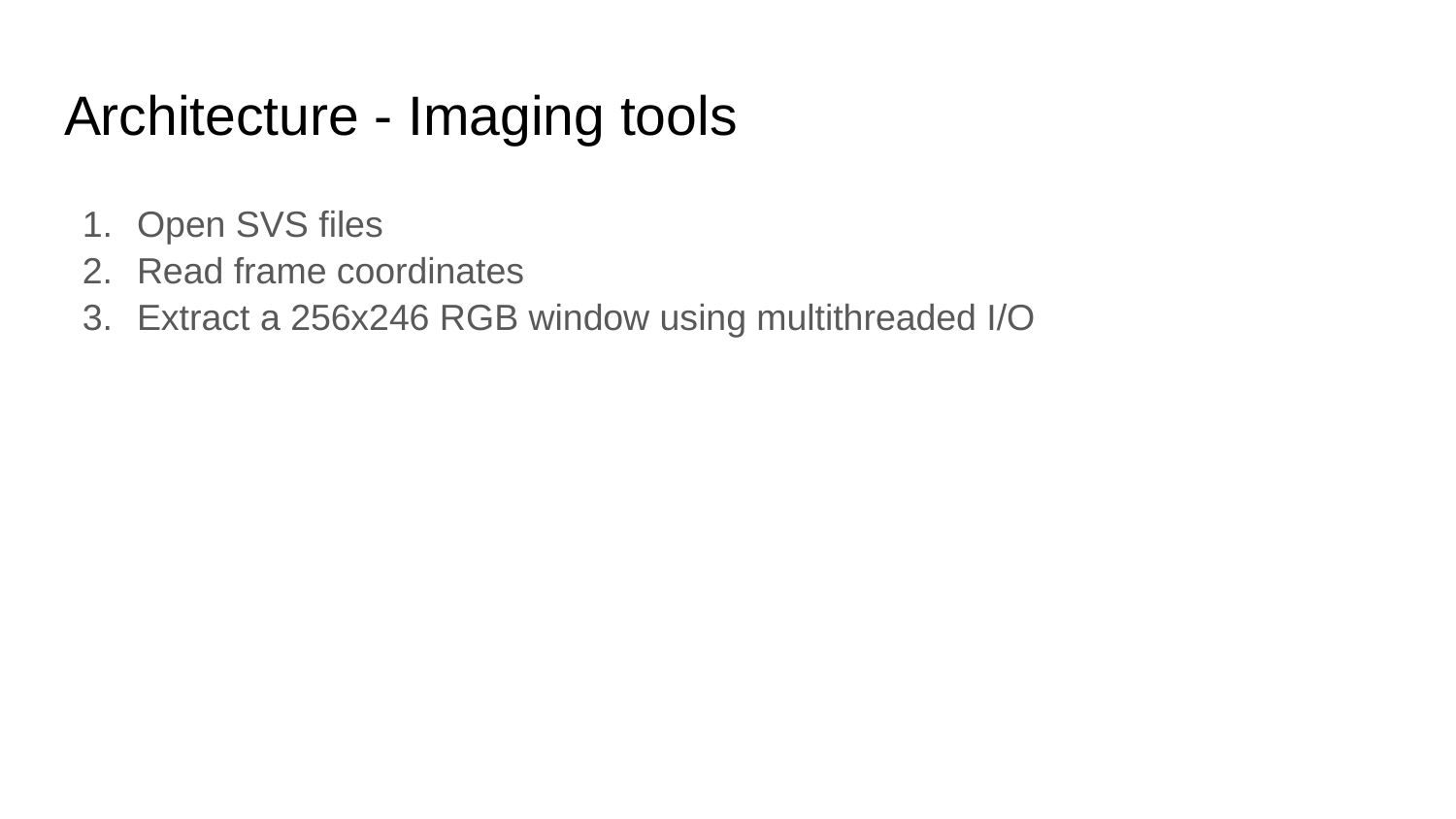

# Architecture - Imaging tools
Open SVS files
Read frame coordinates
Extract a 256x246 RGB window using multithreaded I/O